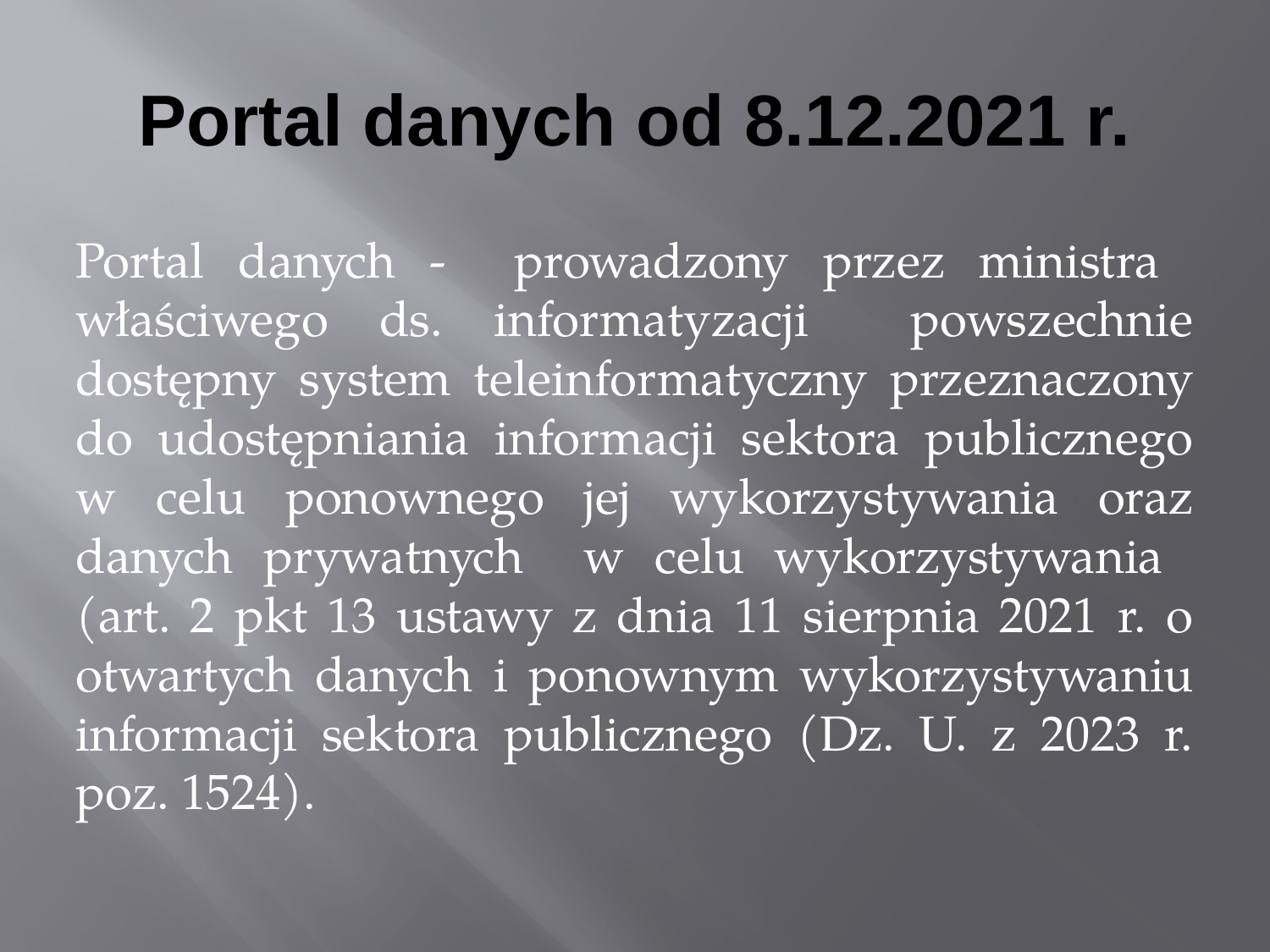

# Portal danych od 8.12.2021 r.
Portal danych -  prowadzony przez ministra  właściwego ds. informatyzacji  powszechnie dostępny system teleinformatyczny przeznaczony do udostępniania informacji sektora publicznego w celu ponownego jej wykorzystywania oraz danych prywatnych  w celu wykorzystywania  (art. 2 pkt 13 ustawy z dnia 11 sierpnia 2021 r. o otwartych danych i ponownym wykorzystywaniu informacji sektora publicznego (Dz. U. z 2023 r. poz. 1524).